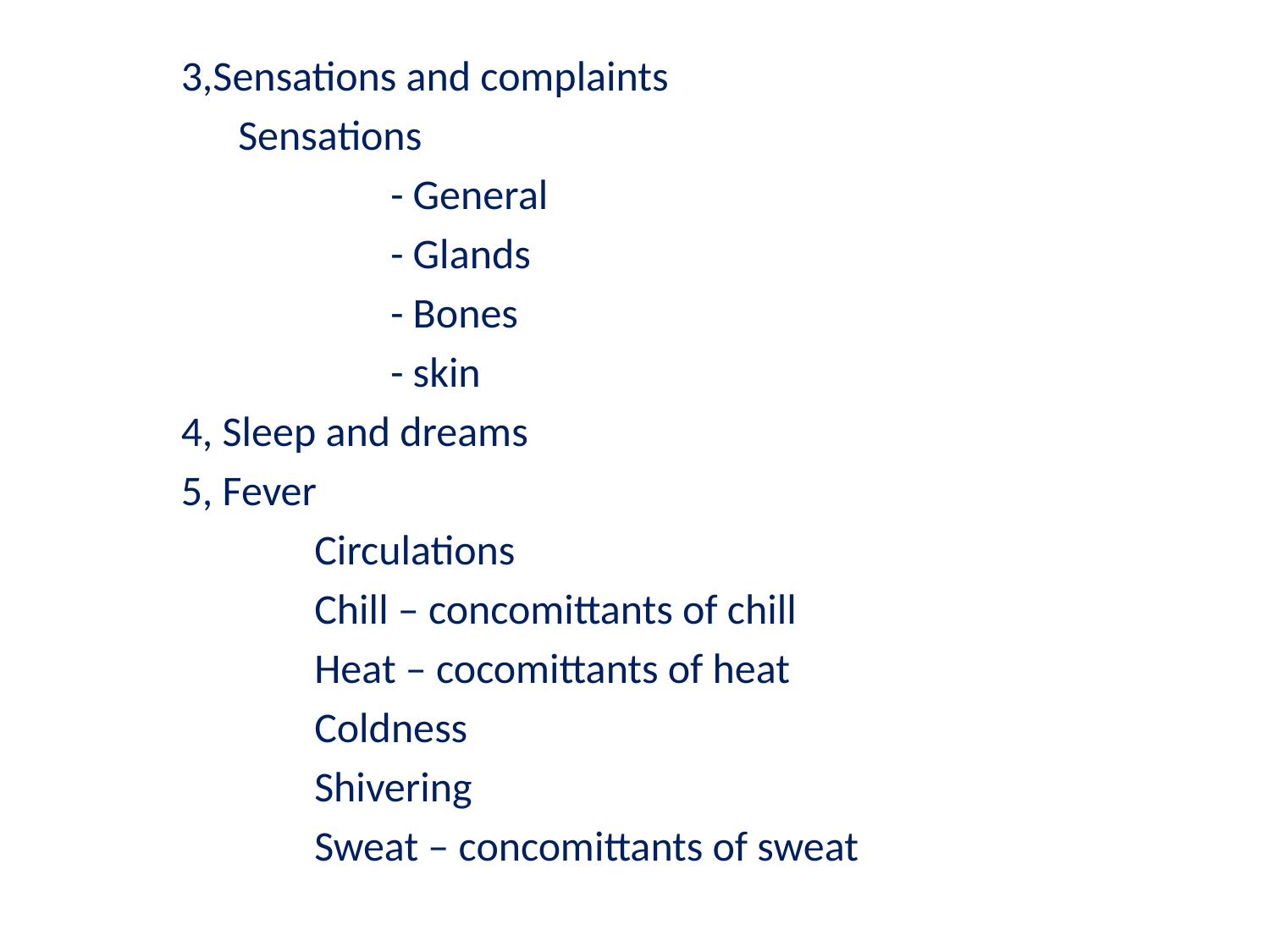

3,Sensations and complaints
                 Sensations
                                 - General
                                 - Glands
                                 - Bones
                                 - skin
           4, Sleep and dreams
           5, Fever
                         Circulations
                         Chill – concomittants of chill
                         Heat – cocomittants of heat
                         Coldness
                         Shivering
                         Sweat – concomittants of sweat